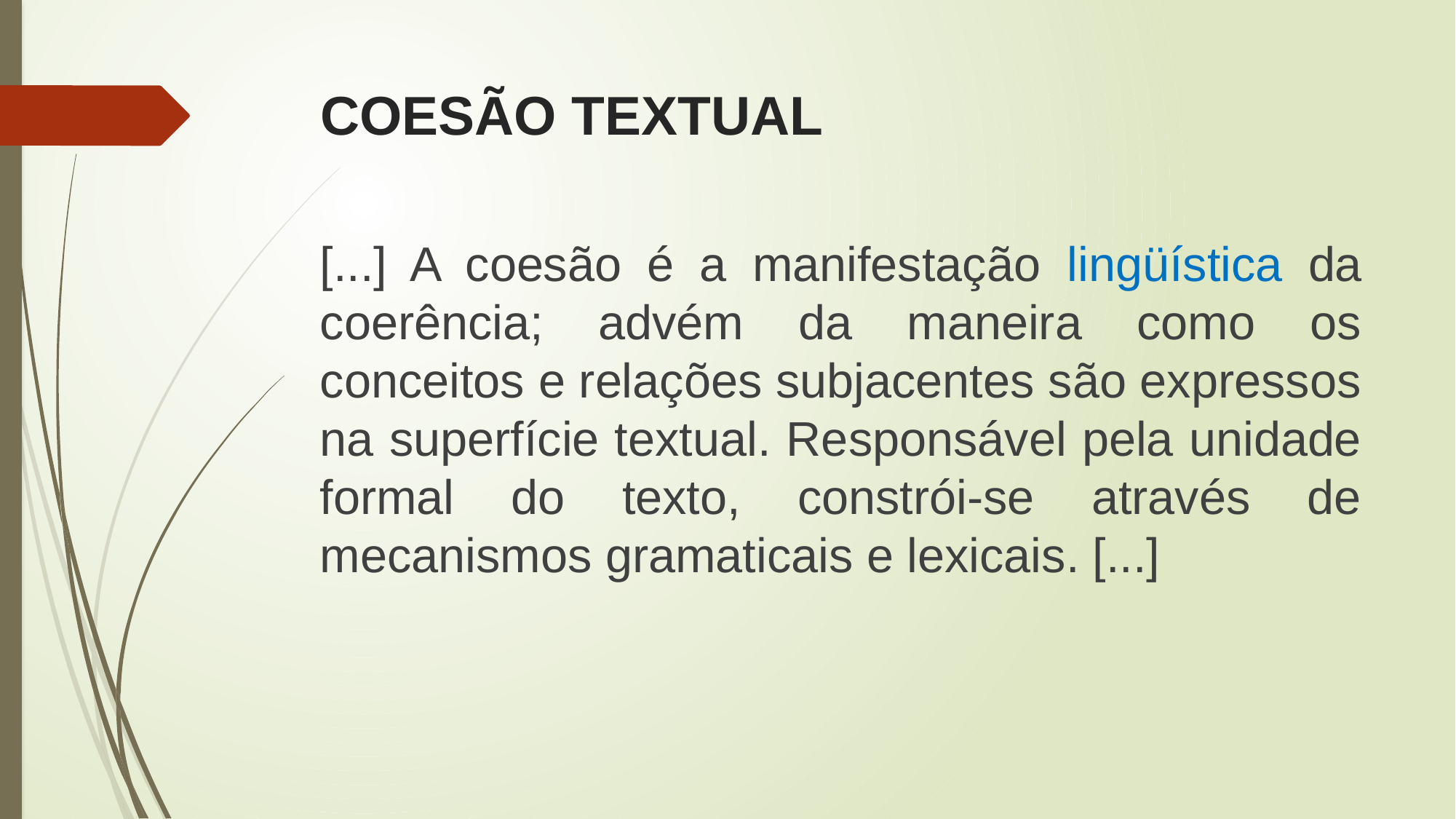

# COESÃO TEXTUAL
[...] A coesão é a manifestação lingüística da coerência; advém da maneira como os conceitos e relações subjacentes são expressos na superfície textual. Responsável pela unidade formal do texto, constrói-se através de mecanismos gramaticais e lexicais. [...]